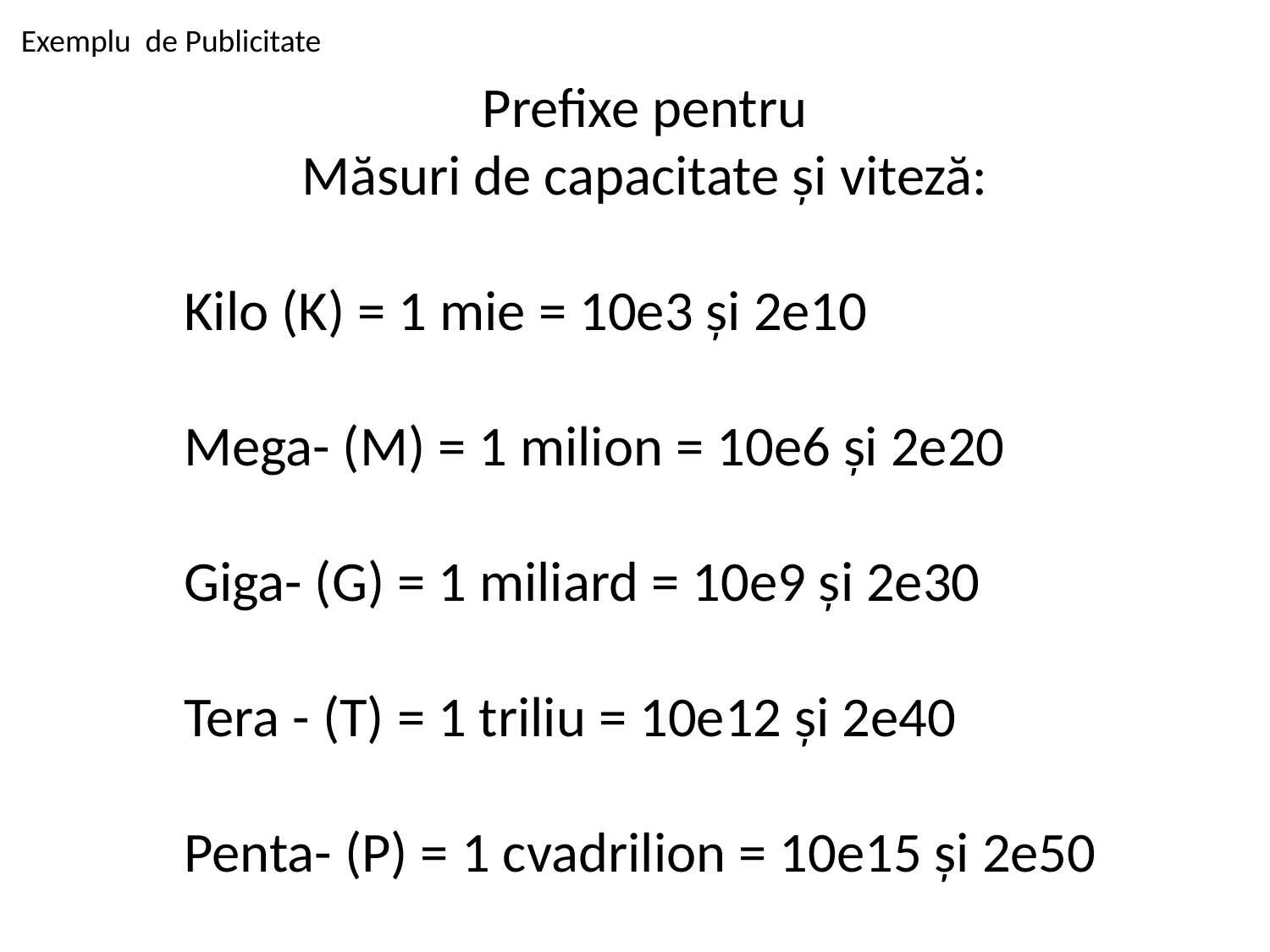

Exemplu  de Publicitate
Prefixe pentru
Măsuri de capacitate și viteză:

Kilo (K) = 1 mie = 10e3 și 2e10

Mega- (M) = 1 milion = 10e6 și 2e20

Giga- (G) = 1 miliard = 10e9 și 2e30

Tera - (T) = 1 triliu = 10e12 și 2e40

Penta- (P) = 1 cvadrilion = 10e15 și 2e50